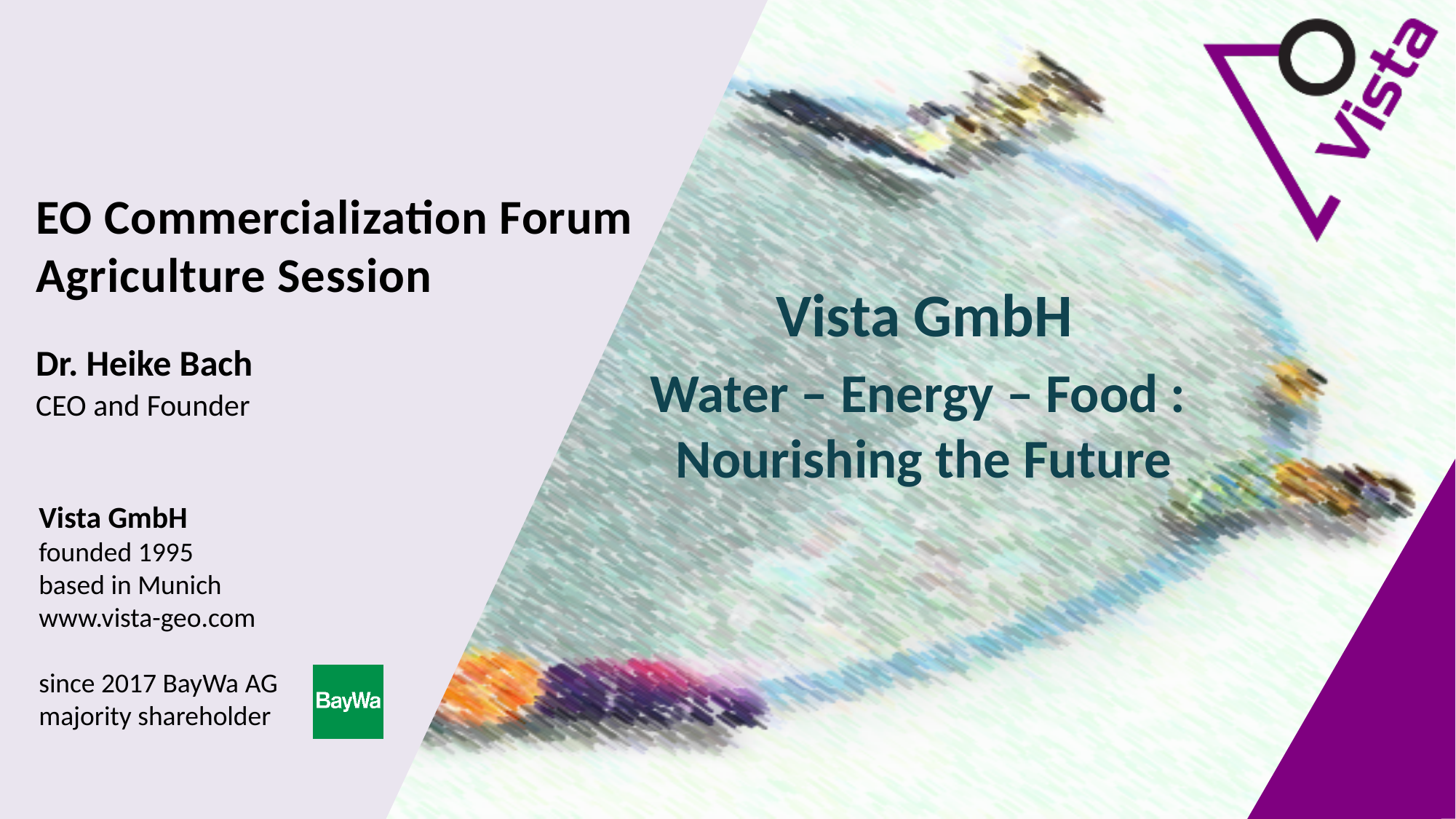

# EO Commercialization Forum Agriculture Session
Vista GmbH
Water – Energy – Food :
Nourishing the Future
Dr. Heike Bach
CEO and Founder